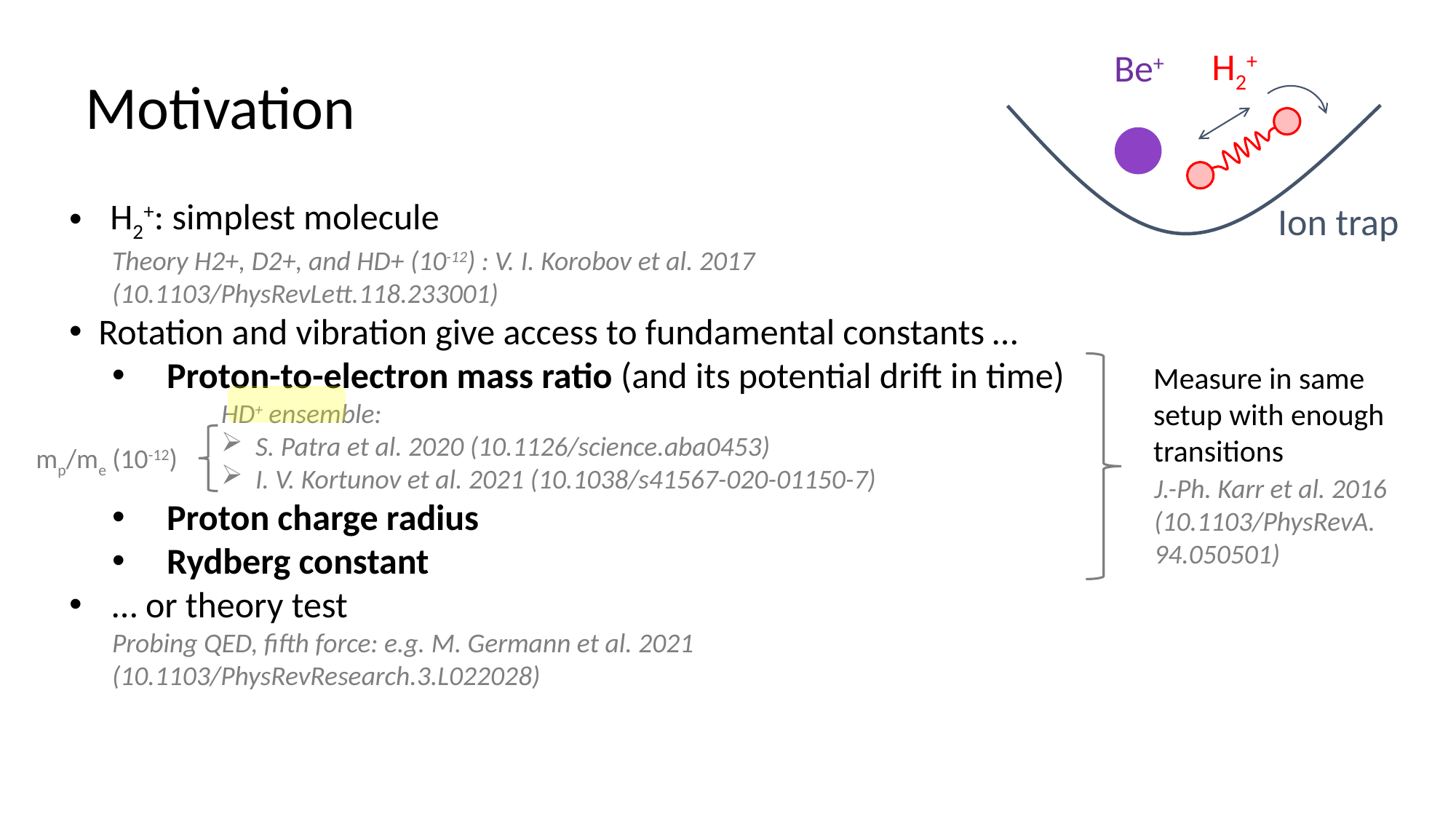

H2+
Be+
Motivation

H2+: simplest molecule
Theory H2+, D2+, and HD+ (10-12) : V. I. Korobov et al. 2017 (10.1103/PhysRevLett.118.233001)
Rotation and vibration give access to fundamental constants …
Proton-to-electron mass ratio (and its potential drift in time)
	HD+ ensemble:
S. Patra et al. 2020 (10.1126/science.aba0453)
I. V. Kortunov et al. 2021 (10.1038/s41567-020-01150-7)
Proton charge radius
Rydberg constant
… or theory test
Probing QED, fifth force: e.g. M. Germann et al. 2021 (10.1103/PhysRevResearch.3.L022028)

Ion trap

Measure in same setup with enough transitions

mp/me (10-12)
J.-Ph. Karr et al. 2016 (10.1103/PhysRevA.94.050501)